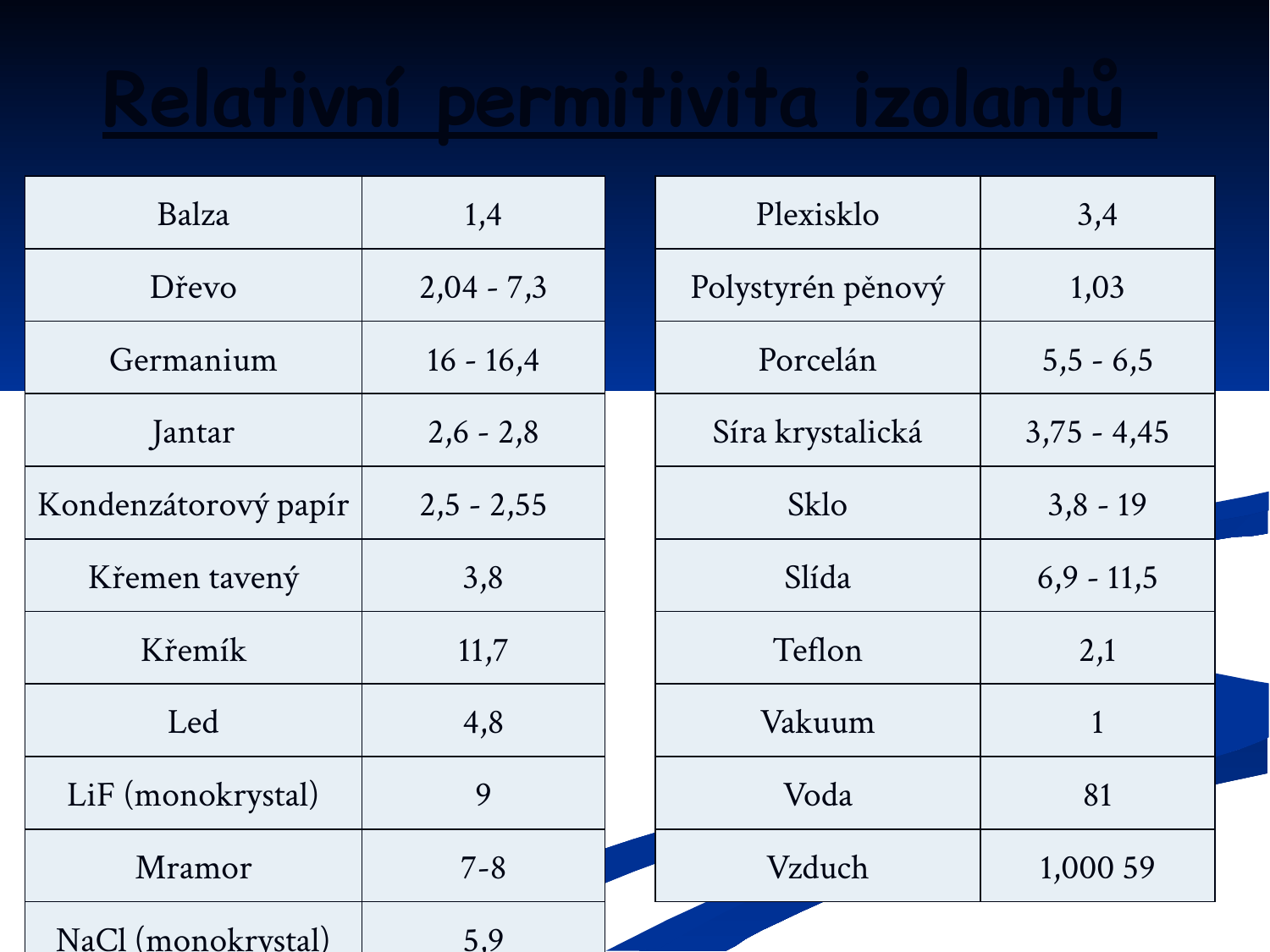

# Relativní permitivita izolantů
| Balza | 1,4 |
| --- | --- |
| Dřevo | 2,04 - 7,3 |
| Germanium | 16 - 16,4 |
| Jantar | 2,6 - 2,8 |
| Kondenzátorový papír | 2,5 - 2,55 |
| Křemen tavený | 3,8 |
| Křemík | 11,7 |
| Led | 4,8 |
| LiF (monokrystal) | 9 |
| Mramor | 7-8 |
| NaCl (monokrystal) | 5,9 |
| Plexisklo | 3,4 |
| --- | --- |
| Polystyrén pěnový | 1,03 |
| Porcelán | 5,5 - 6,5 |
| Síra krystalická | 3,75 - 4,45 |
| Sklo | 3,8 - 19 |
| Slída | 6,9 - 11,5 |
| Teflon | 2,1 |
| Vakuum | 1 |
| Voda | 81 |
| Vzduch | 1,000 59 |